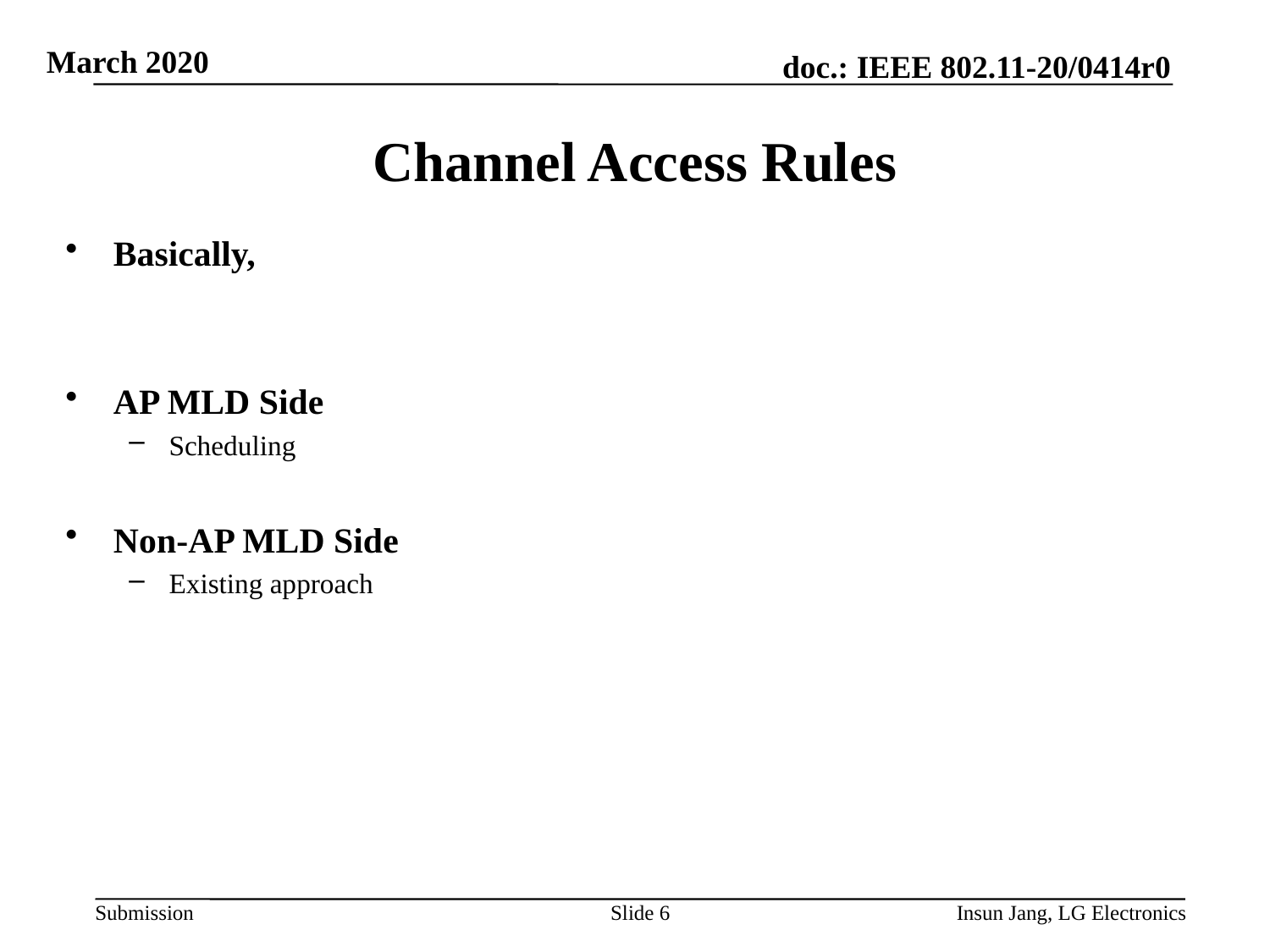

# Channel Access Rules
Basically,

AP MLD Side
Scheduling

Non-AP MLD Side
Existing approach

Slide 6
Insun Jang, LG Electronics